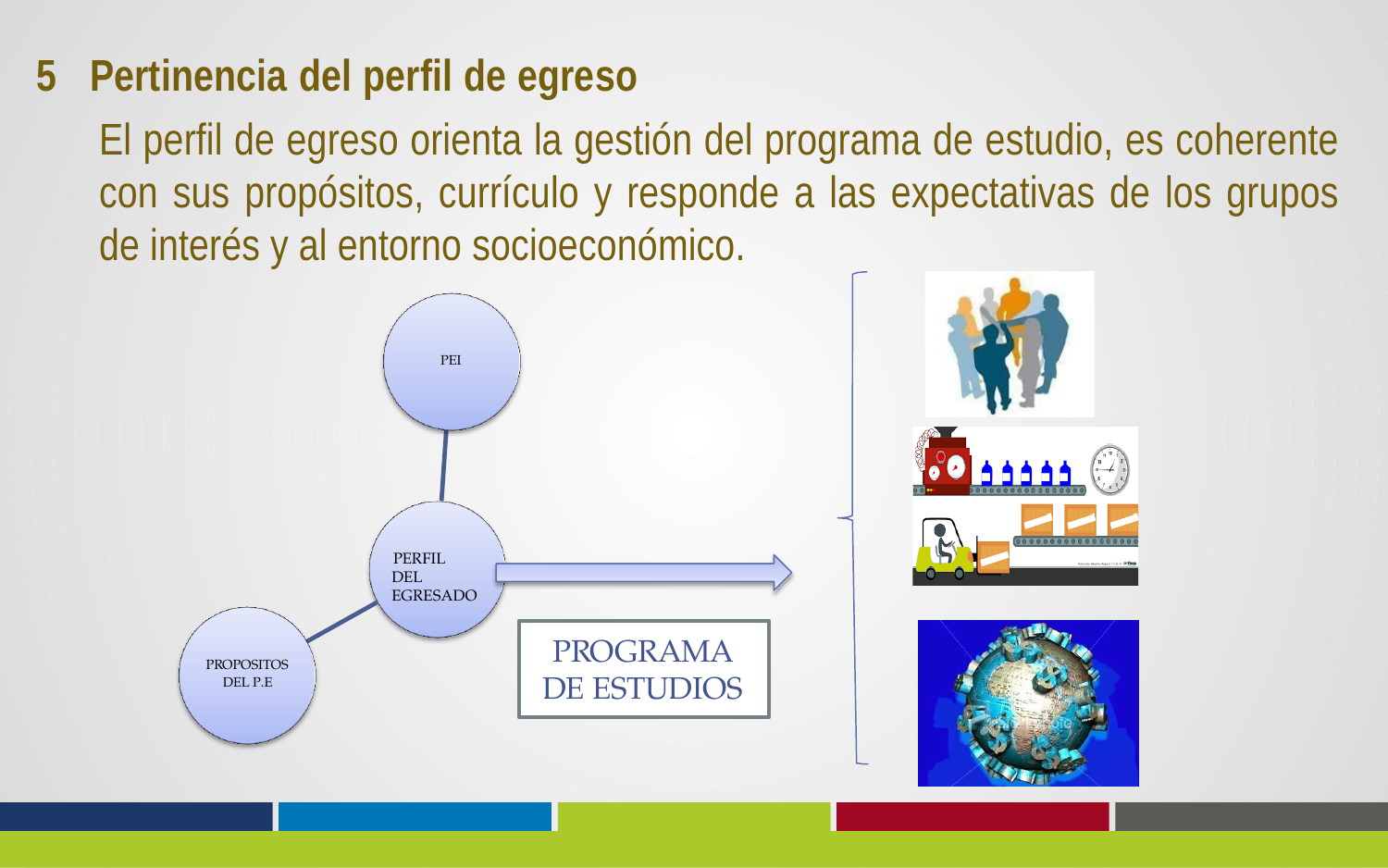

5	Pertinencia del perfil de egreso
El perfil de egreso orienta la gestión del programa de estudio, es coherente con sus propósitos, currículo y responde a las expectativas de los grupos de interés y al entorno socioeconómico.

PEI

PERFIL DEL EGRESADO

PROGRAMA DE ESTUDIOS
PROPOSITOS DEL P.E